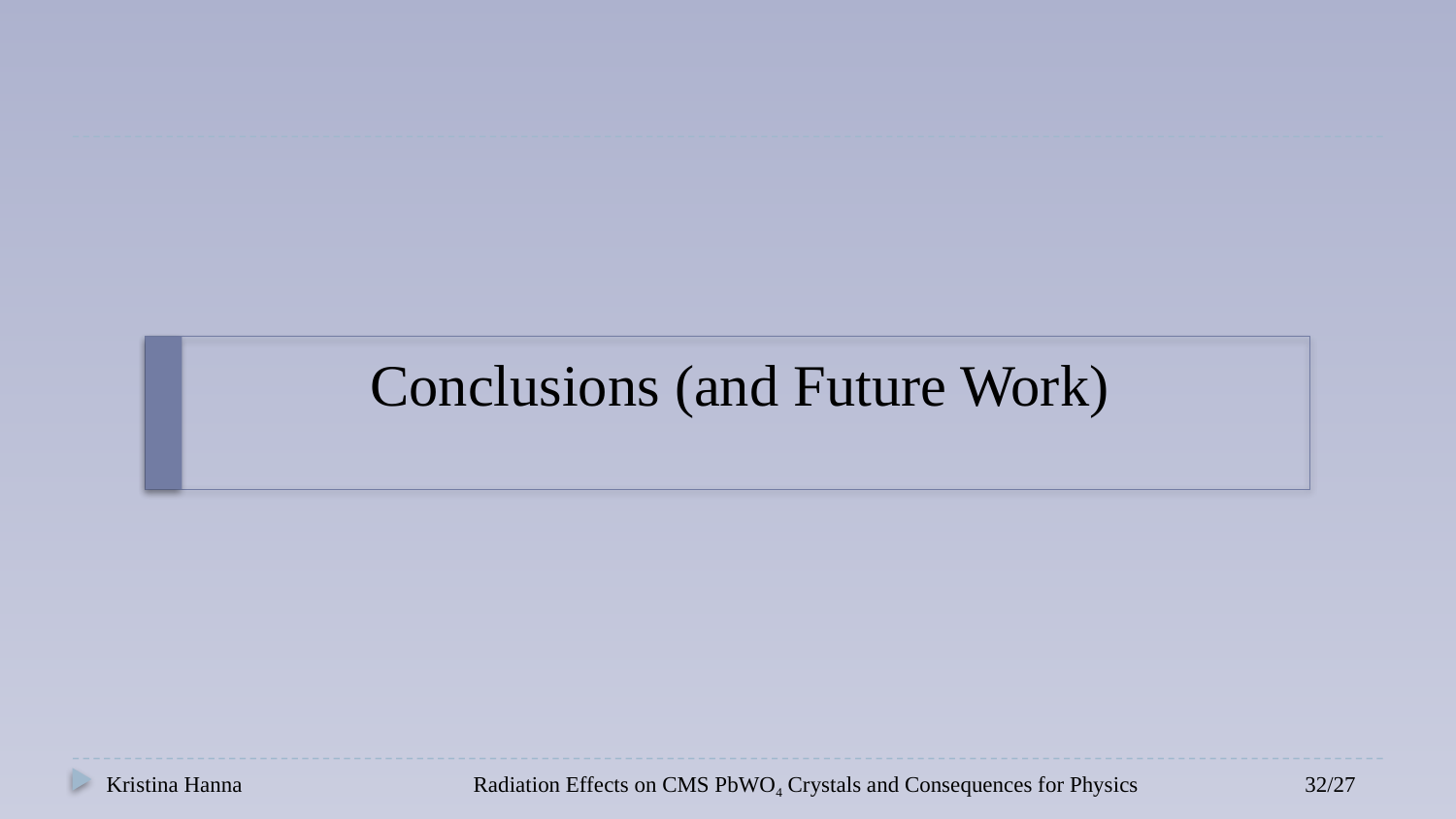

# Conclusions (and Future Work)

Kristina Hanna
Radiation Effects on CMS PbWO4 Crystals and Consequences for Physics
32/27